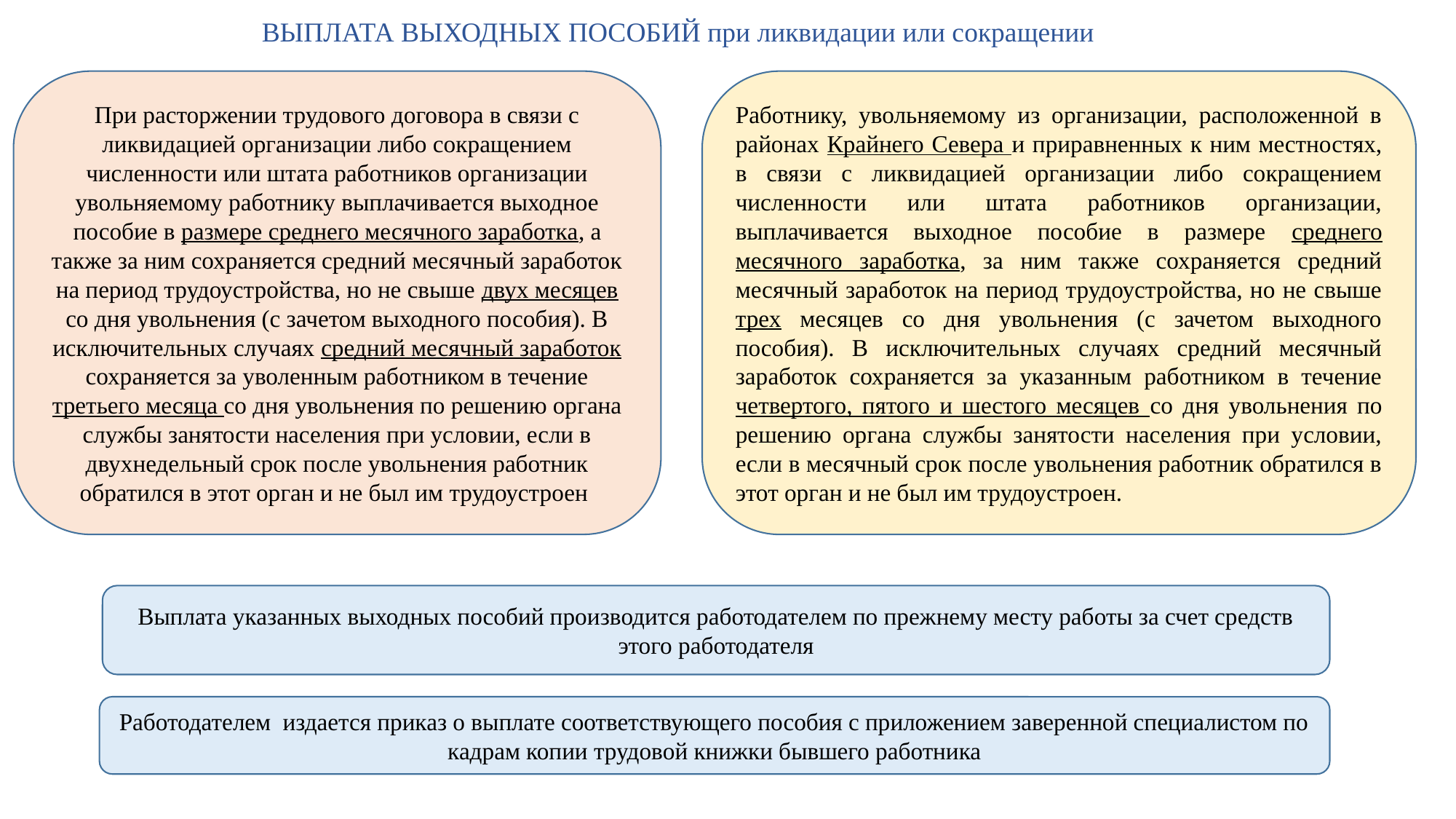

ВЫПЛАТА ВЫХОДНЫХ ПОСОБИЙ при ликвидации или сокращении
При расторжении трудового договора в связи с ликвидацией организации либо сокращением численности или штата работников организации увольняемому работнику выплачивается выходное пособие в размере среднего месячного заработка, а также за ним сохраняется средний месячный заработок на период трудоустройства, но не свыше двух месяцев со дня увольнения (с зачетом выходного пособия). В исключительных случаях средний месячный заработок сохраняется за уволенным работником в течение третьего месяца со дня увольнения по решению органа службы занятости населения при условии, если в двухнедельный срок после увольнения работник обратился в этот орган и не был им трудоустроен
Работнику, увольняемому из организации, расположенной в районах Крайнего Севера и приравненных к ним местностях, в связи с ликвидацией организации либо сокращением численности или штата работников организации, выплачивается выходное пособие в размере среднего месячного заработка, за ним также сохраняется средний месячный заработок на период трудоустройства, но не свыше трех месяцев со дня увольнения (с зачетом выходного пособия). В исключительных случаях средний месячный заработок сохраняется за указанным работником в течение четвертого, пятого и шестого месяцев со дня увольнения по решению органа службы занятости населения при условии, если в месячный срок после увольнения работник обратился в этот орган и не был им трудоустроен.
Выплата указанных выходных пособий производится работодателем по прежнему месту работы за счет средств этого работодателя
Работодателем  издается приказ о выплате соответствующего пособия с приложением заверенной специалистом по кадрам копии трудовой книжки бывшего работника